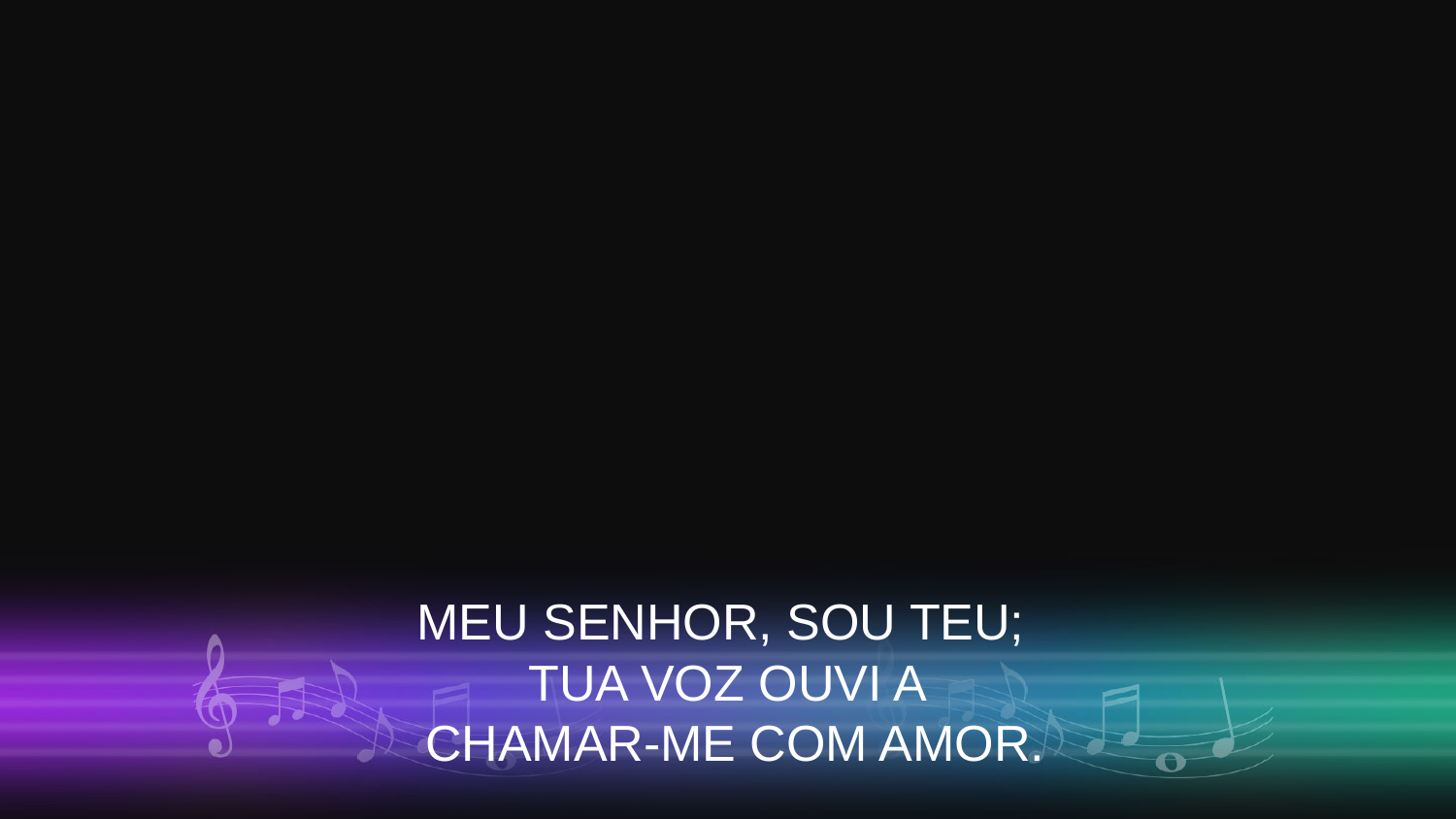

MEU SENHOR, SOU TEU;
TUA VOZ OUVI A
 CHAMAR-ME COM AMOR.